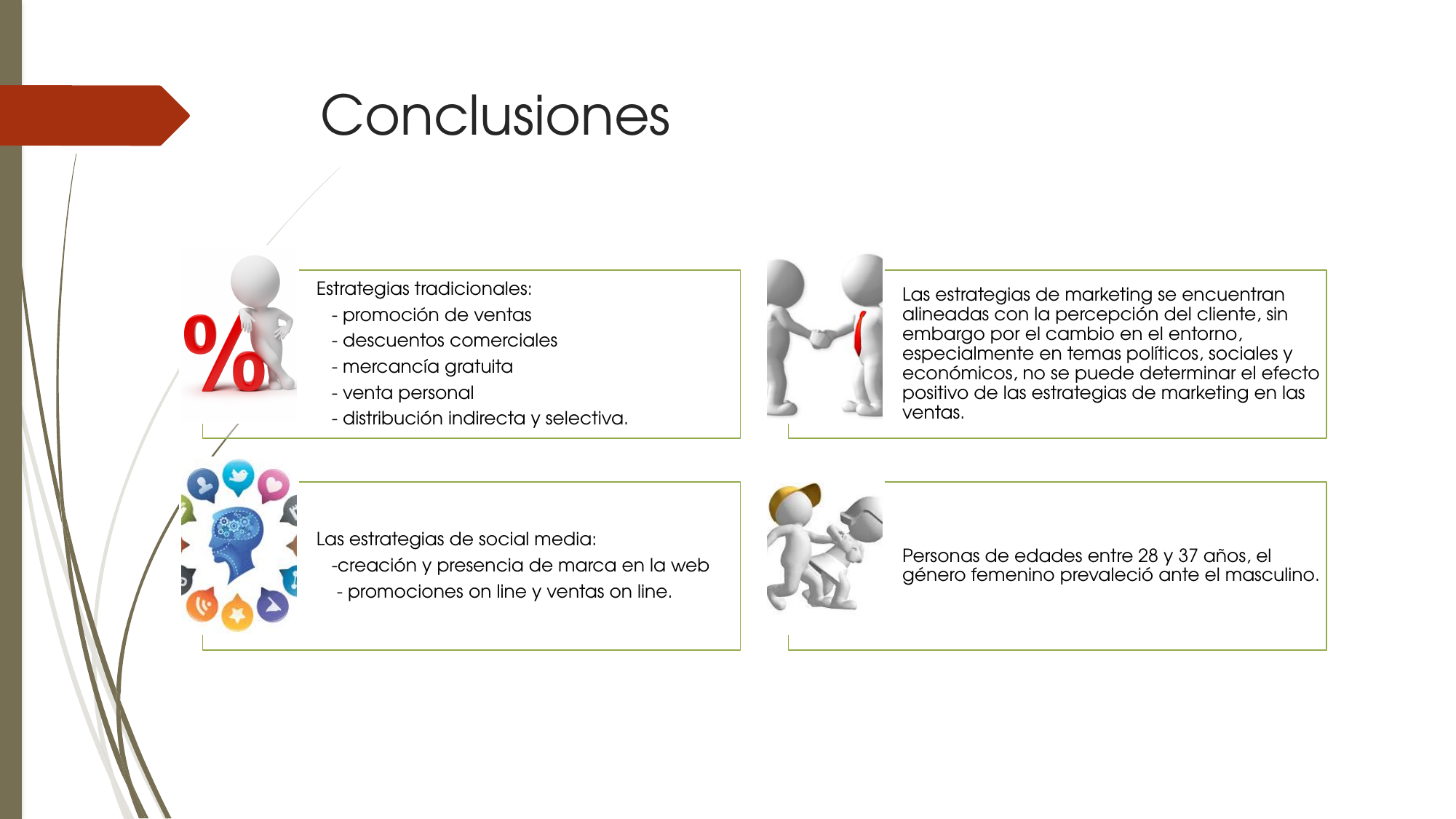

# Conclusiones
Estrategias tradicionales:
   - promoción de ventas
   - descuentos comerciales
   - mercancía gratuita
   - venta personal
   - distribución indirecta y selectiva.
Las estrategias de marketing se encuentran alineadas con la percepción del cliente, sin embargo por el cambio en el entorno, especialmente en temas políticos, sociales y económicos, no se puede determinar el efecto positivo de las estrategias de marketing en las ventas.
Las estrategias de social media:
   -creación y presencia de marca en la web
    - promociones on line y ventas on line.
Personas de edades entre 28 y 37 años, el género femenino prevaleció ante el masculino.